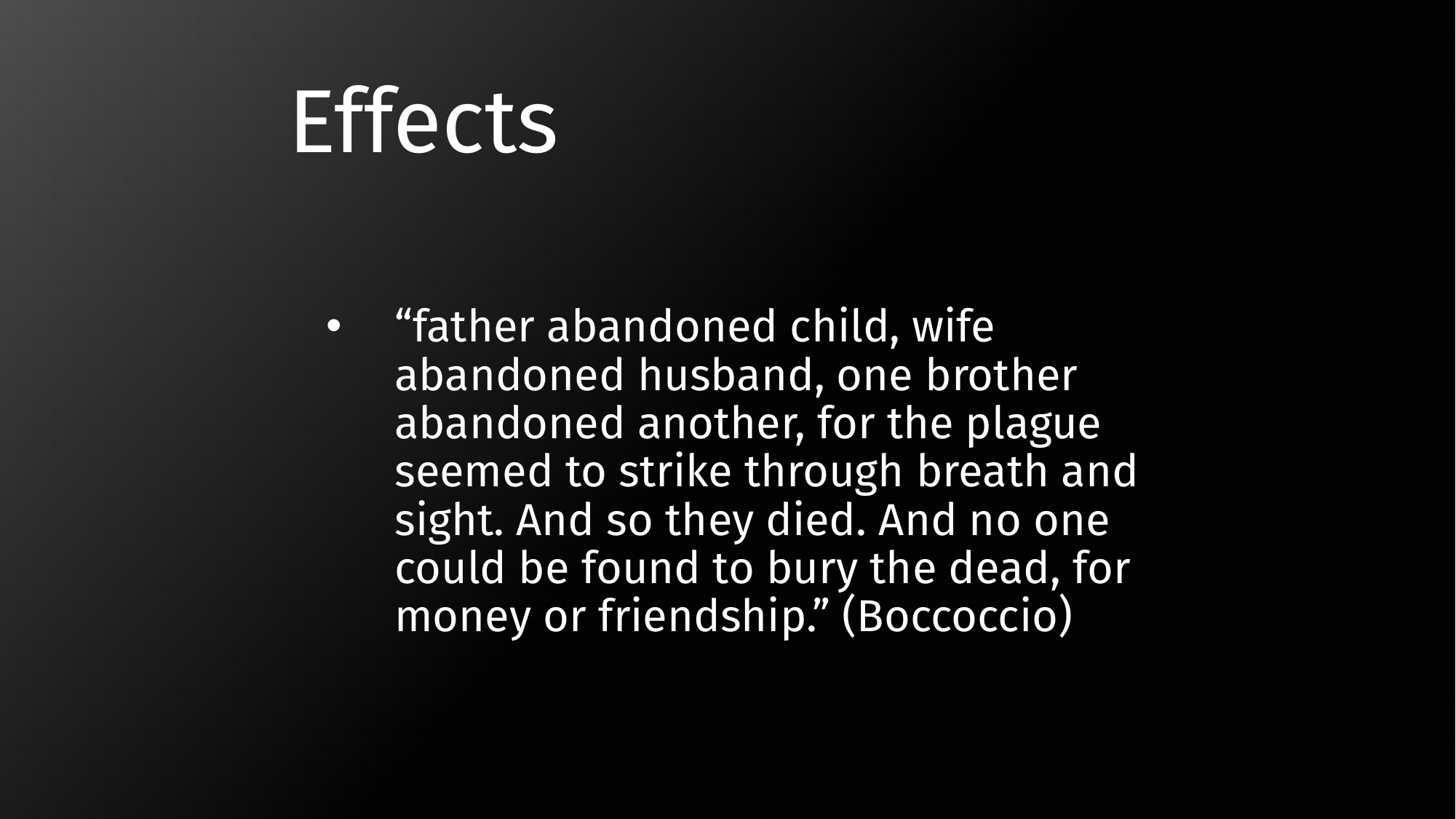

Effects
“father abandoned child, wife abandoned husband, one brother abandoned another, for the plague seemed to strike through breath and sight. And so they died. And no one could be found to bury the dead, for money or friendship.” (Boccoccio)